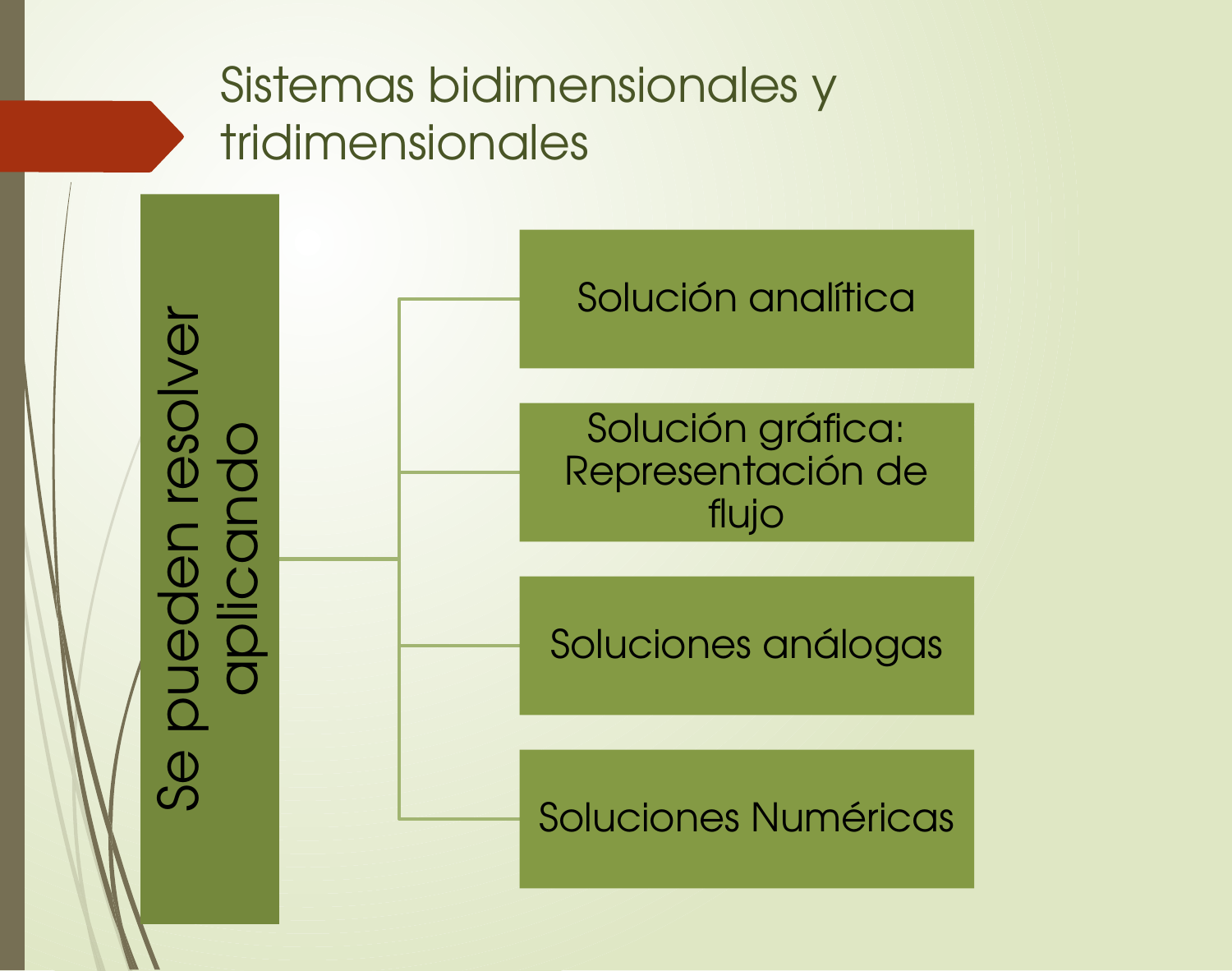

Sistemas bidimensionales y tridimensionales

Se pueden resolver aplicando
Solución analítica
Solución gráfica: Representación de flujo
Soluciones análogas
Soluciones Numéricas